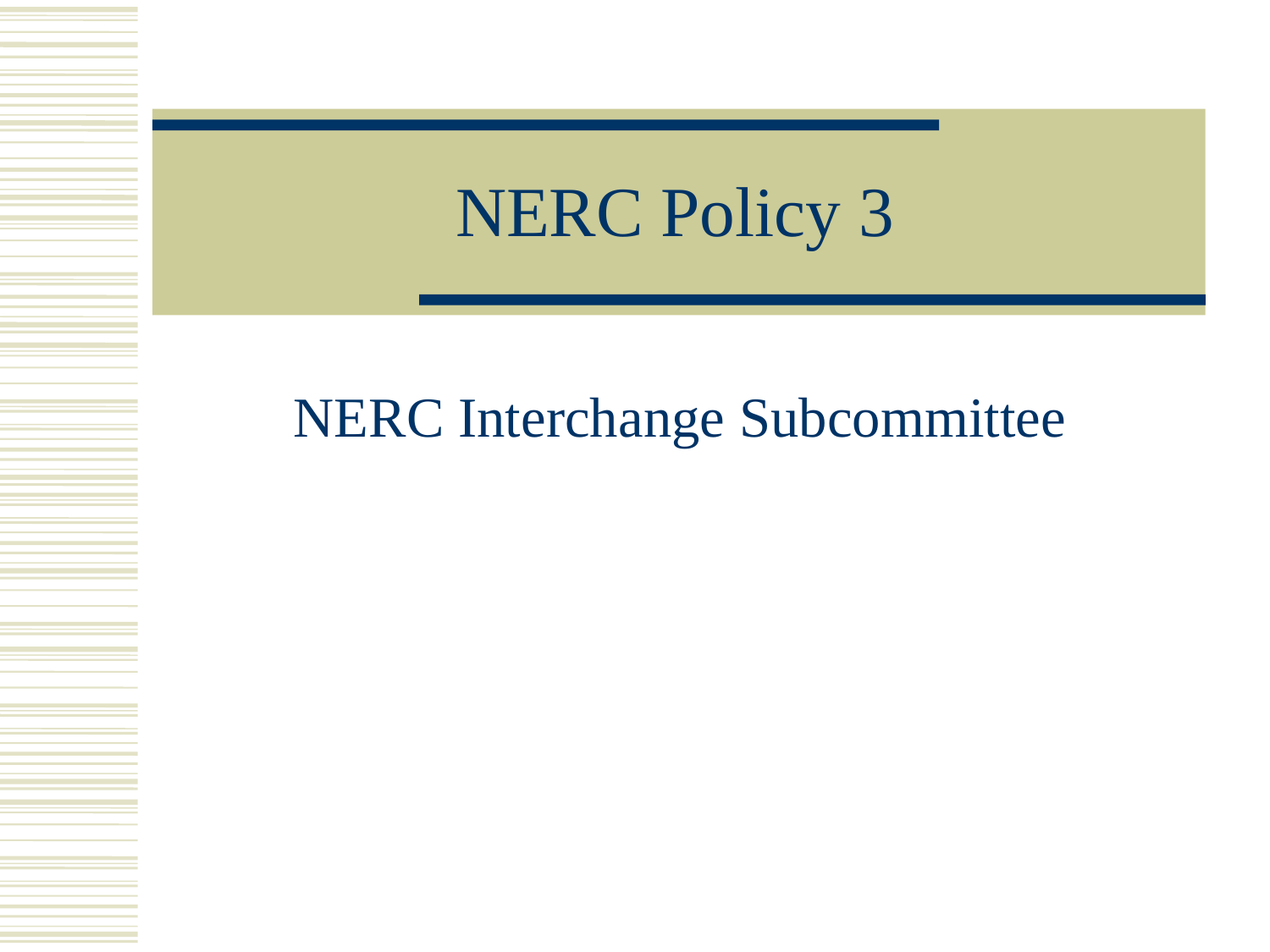

# NERC Policy 3
NERC Interchange Subcommittee